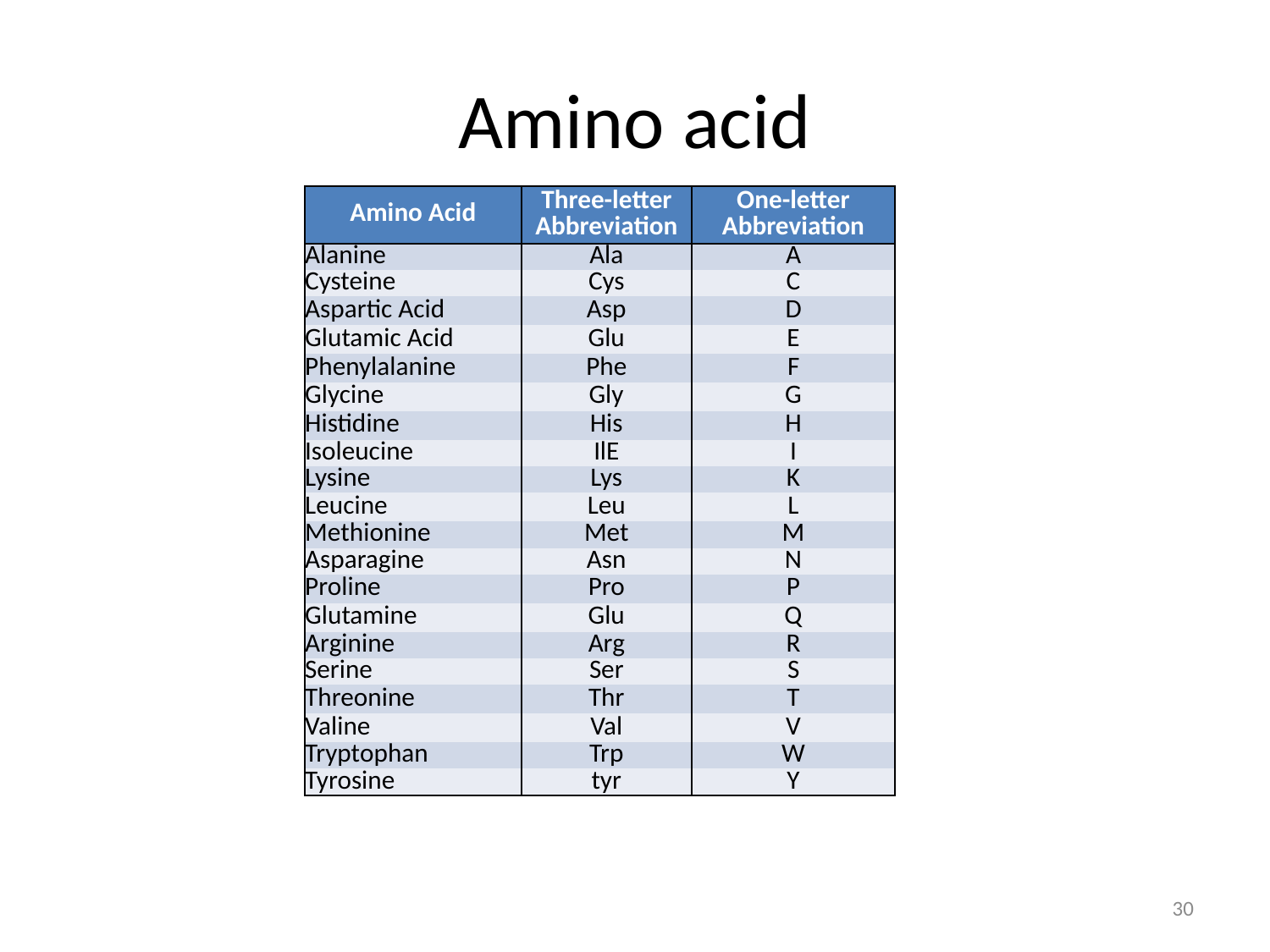

# Amino acid
| Amino Acid | Three-letter Abbreviation | One-letter Abbreviation |
| --- | --- | --- |
| Alanine | Ala | A |
| Cysteine | Cys | C |
| Aspartic Acid | Asp | D |
| Glutamic Acid | Glu | E |
| Phenylalanine | Phe | F |
| Glycine | Gly | G |
| Histidine | His | H |
| Isoleucine | IlE | I |
| Lysine | Lys | K |
| Leucine | Leu | L |
| Methionine | Met | M |
| Asparagine | Asn | N |
| Proline | Pro | P |
| Glutamine | Glu | Q |
| Arginine | Arg | R |
| Serine | Ser | S |
| Threonine | Thr | T |
| Valine | Val | V |
| Tryptophan | Trp | W |
| Tyrosine | tyr | Y |

30